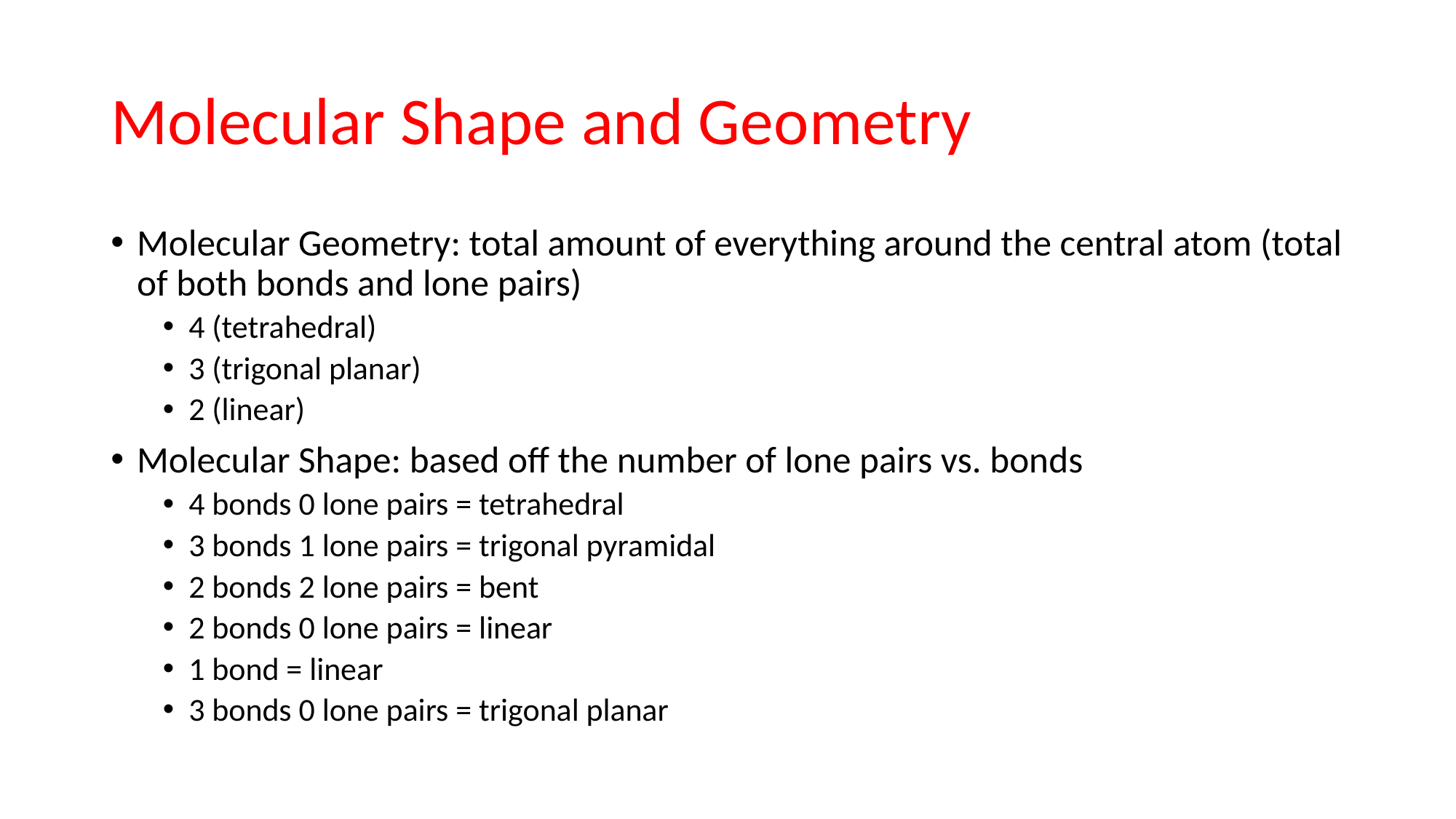

# Molecular Shape and Geometry
Molecular Geometry: total amount of everything around the central atom (total of both bonds and lone pairs)
4 (tetrahedral)
3 (trigonal planar)
2 (linear)
Molecular Shape: based off the number of lone pairs vs. bonds
4 bonds 0 lone pairs = tetrahedral
3 bonds 1 lone pairs = trigonal pyramidal
2 bonds 2 lone pairs = bent
2 bonds 0 lone pairs = linear
1 bond = linear
3 bonds 0 lone pairs = trigonal planar